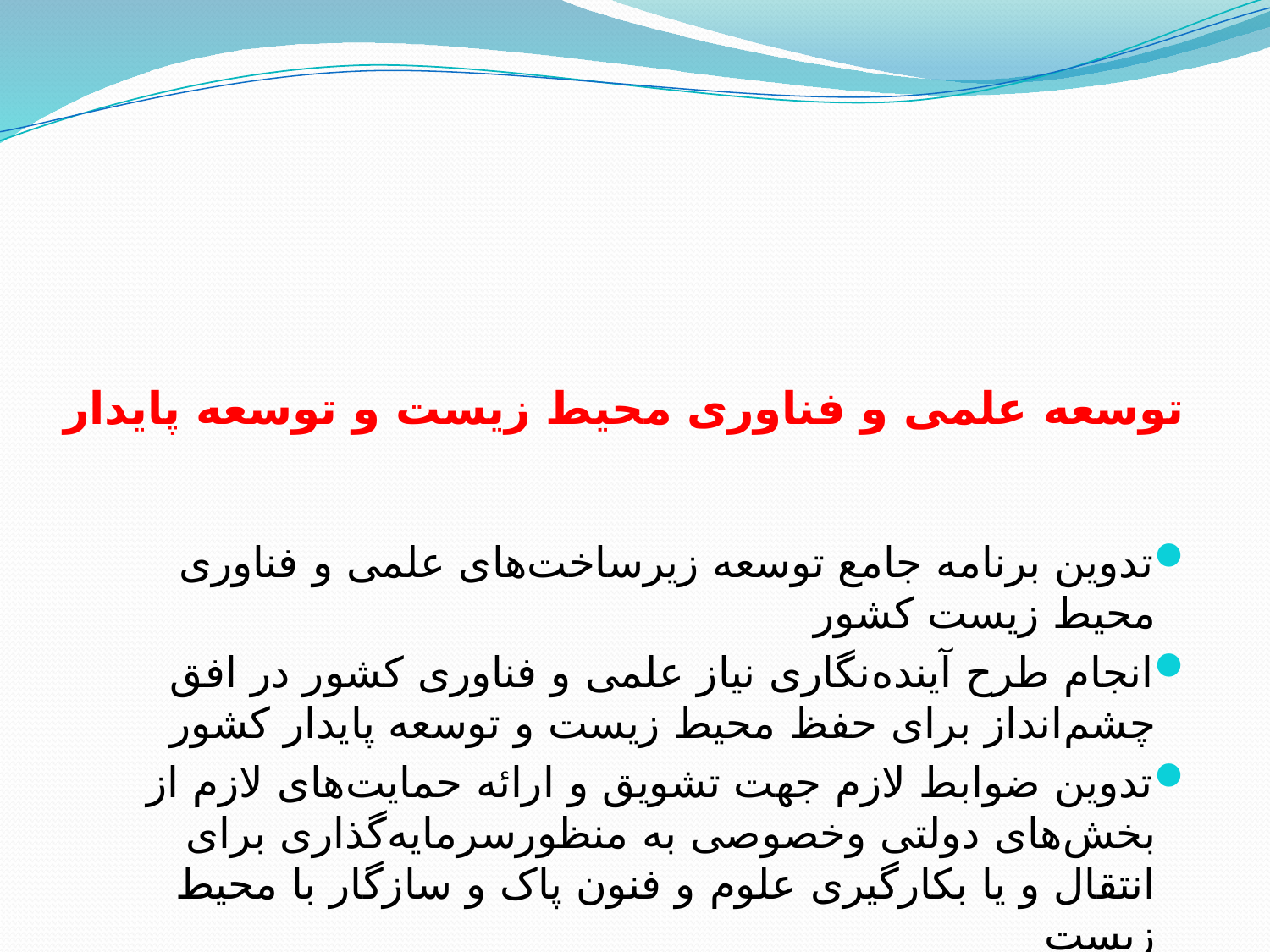

# توسعه علمی و فناوری محیط زیست و توسعه پایدار
تدوین برنامه جامع توسعه زیرساخت‌های علمی و فناوری محیط زیست کشور
انجام طرح آینده‌نگاری نیاز علمی و فناوری کشور در افق چشم‌انداز برای حفظ محیط زیست و توسعه پایدار کشور
تدوین ضوابط لازم جهت تشویق و ارائه حمایت‌های لازم از بخش‌های دولتی وخصوصی به منظورسرمایه‌گذاری برای انتقال و یا بکارگیری علوم و فنون پاک و سازگار با محیط زیست